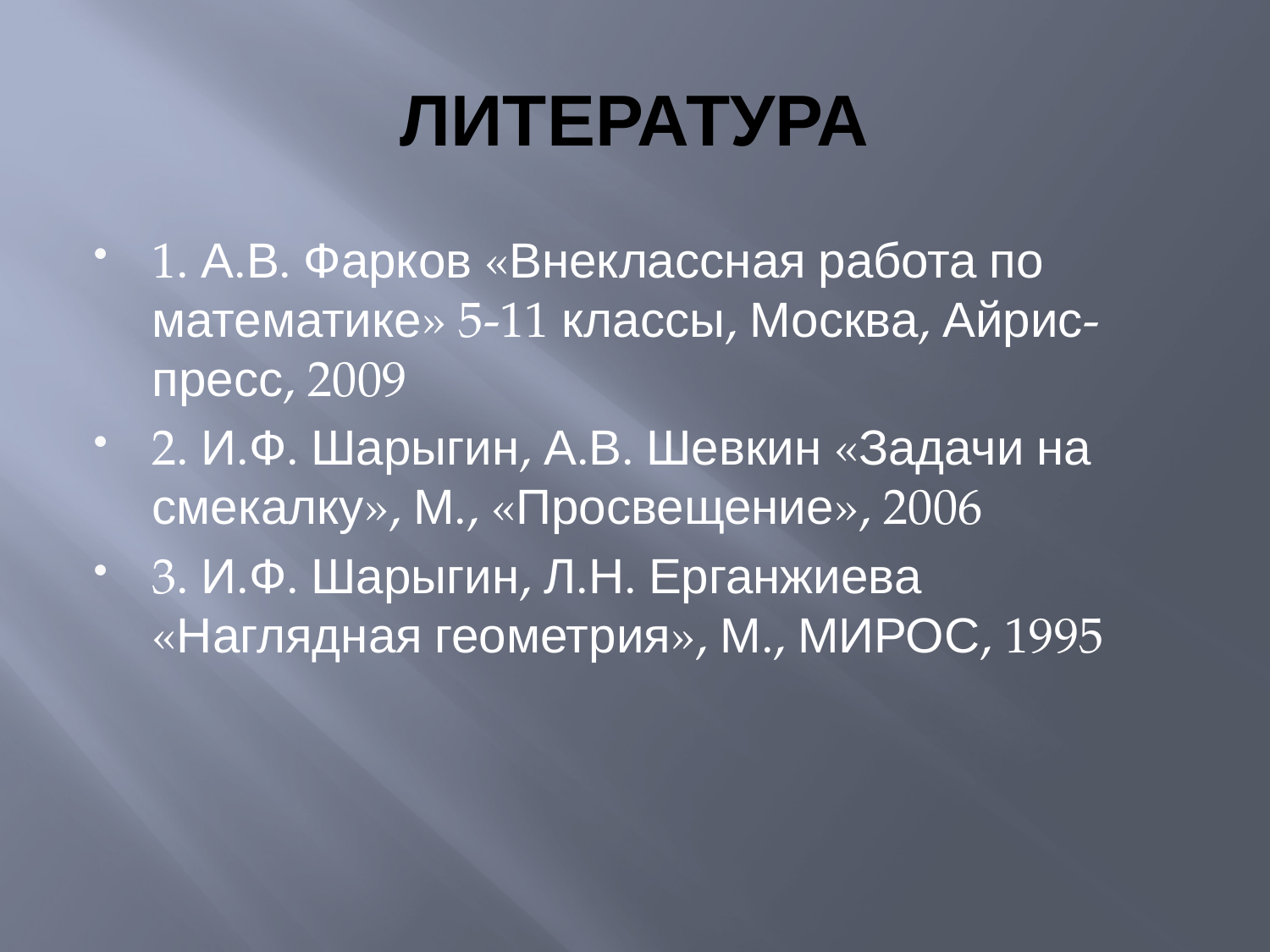

# ЛИТЕРАТУРА
1. А.В. Фарков «Внеклассная работа по математике» 5-11 классы, Москва, Айрис-пресс, 2009
2. И.Ф. Шарыгин, А.В. Шевкин «Задачи на смекалку», М., «Просвещение», 2006
3. И.Ф. Шарыгин, Л.Н. Ерганжиева «Наглядная геометрия», М., МИРОС, 1995